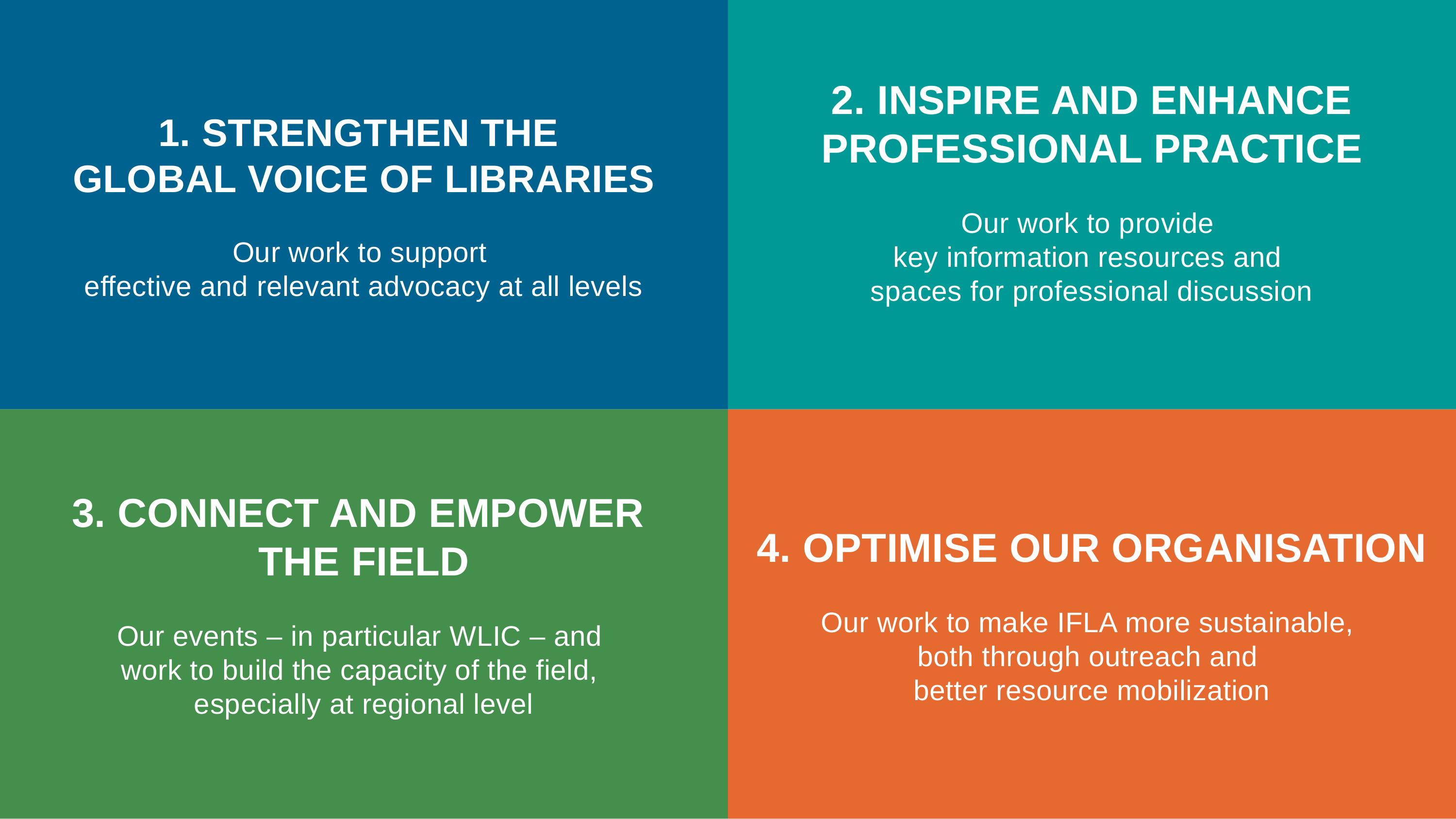

1. Strengthen the
Global Voice of Libraries

Our work to support
effective and relevant advocacy at all levels
2. Inspire and enhance professional practice

Our work to provide
key information resources and
spaces for professional discussion

3. Connect and empower
the field

Our events – in particular WLIC – and
work to build the capacity of the field,
especially at regional level

4. Optimise our organisation

Our work to make IFLA more sustainable,
both through outreach and
better resource mobilization